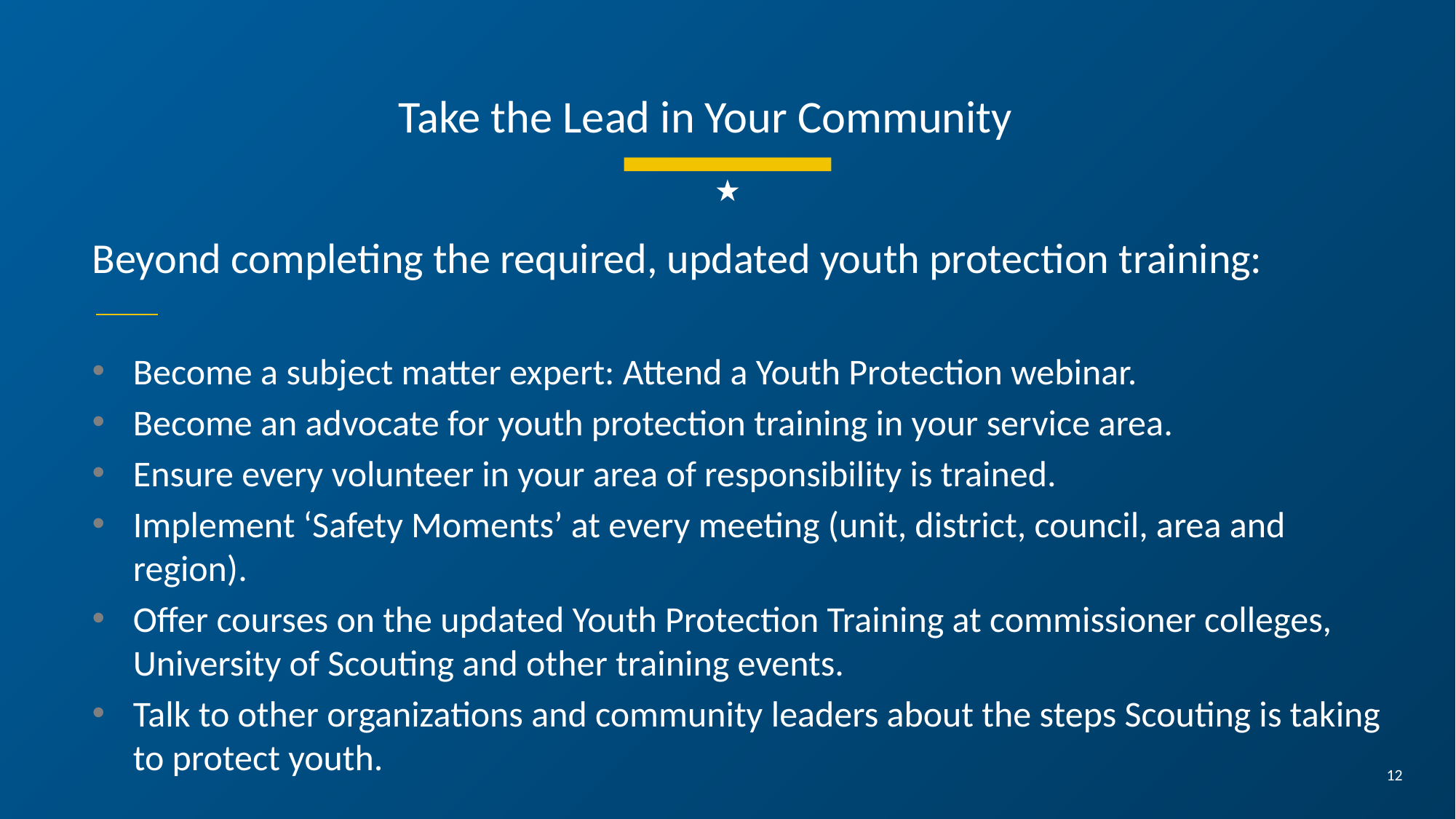

Take the Lead in Your Community

Beyond completing the required, updated youth protection training:

Become a subject matter expert: Attend a Youth Protection webinar.
Become an advocate for youth protection training in your service area.
Ensure every volunteer in your area of responsibility is trained.
Implement ‘Safety Moments’ at every meeting (unit, district, council, area and region).
Offer courses on the updated Youth Protection Training at commissioner colleges, University of Scouting and other training events.
Talk to other organizations and community leaders about the steps Scouting is taking to protect youth.

12